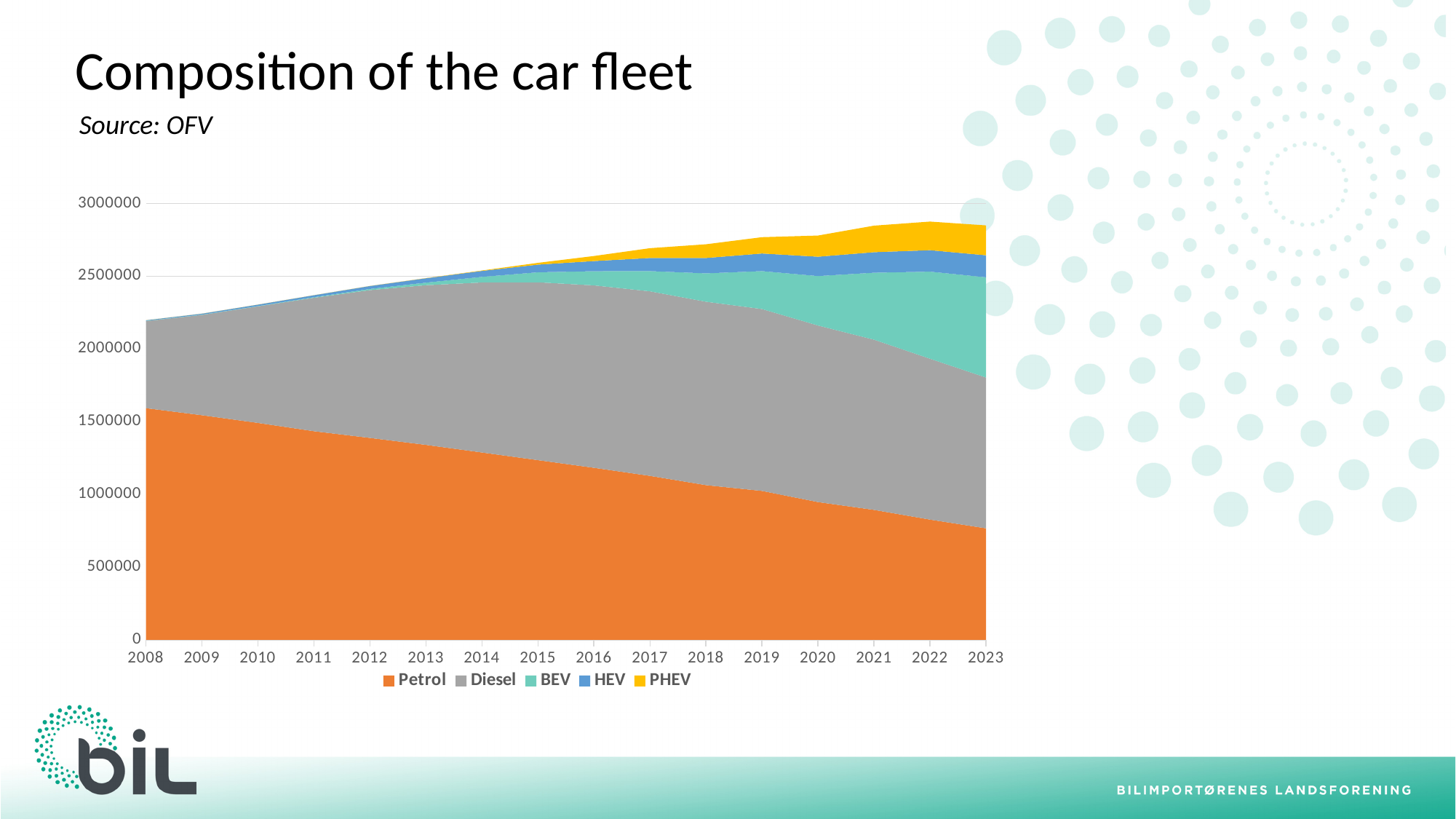

Composition of the car fleet
Source: OFV

### Chart

| Category | Petrol | Diesel | BEV | HEV | PHEV |
|---|---|---|---|---|---|
| 2008 | 1593027.0 | 598530.0 | 1693.0 | 4268.0 | 50.0 |
| 2009 | 1544528.0 | 689945.0 | 1776.0 | 6297.0 | 52.0 |
| 2010 | 1491618.0 | 801366.0 | 2068.0 | 9597.0 | 63.0 |
| 2011 | 1434801.0 | 917123.0 | 3909.0 | 13645.0 | 76.0 |
| 2012 | 1388456.0 | 1016226.0 | 8031.0 | 20051.0 | 308.0 |
| 2013 | 1340427.0 | 1097907.0 | 17770.0 | 30149.0 | 872.0 |
| 2014 | 1288060.0 | 1169182.0 | 38568.0 | 40921.0 | 2620.0 |
| 2015 | 1235585.0 | 1222796.0 | 69000.0 | 52439.0 | 12337.0 |
| 2016 | 1183036.0 | 1254247.0 | 97359.0 | 69811.0 | 34619.0 |
| 2017 | 1127428.0 | 1268864.0 | 138829.0 | 90254.0 | 67362.0 |
| 2018 | 1063771.0 | 1260946.0 | 195054.0 | 105664.0 | 94188.0 |
| 2019 | 1023893.0 | 1250620.0 | 260688.0 | 121165.0 | 112216.0 |
| 2020 | 947486.0 | 1213840.0 | 339831.0 | 133017.0 | 145612.0 |
| 2021 | 893461.0 | 1170349.0 | 460476.0 | 140925.0 | 182368.0 |
| 2022 | 826623.0 | 1106360.0 | 598609.0 | 147719.0 | 196544.0 |
| 2023 | 766760.0 | 1036883.0 | 689185.0 | 151284.0 | 205232.0 |